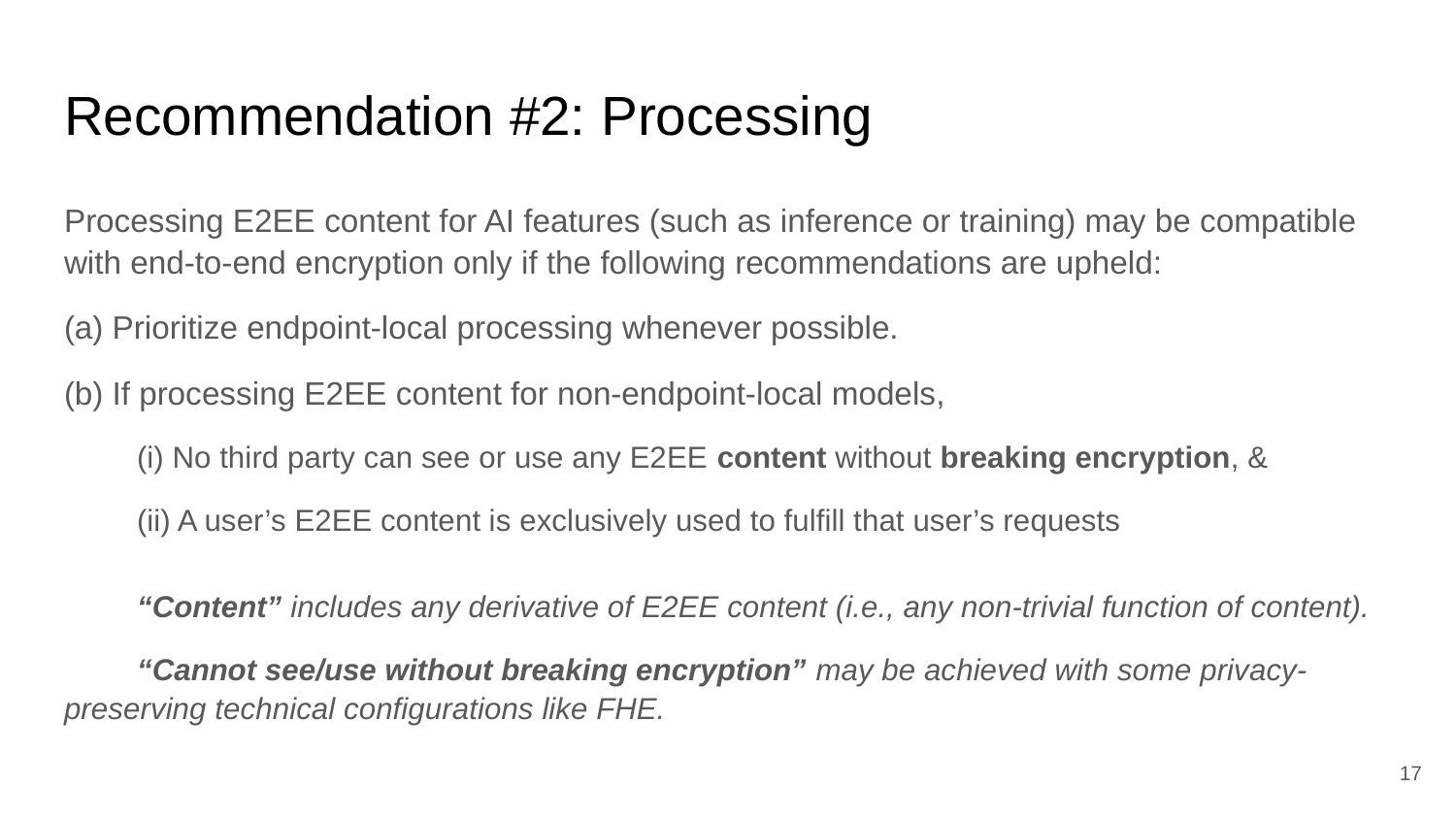

# Recommendation #2: Processing
Processing E2EE content for AI features (such as inference or training) may be compatible with end-to-end encryption only if the following recommendations are upheld:
(a) Prioritize endpoint-local processing whenever possible.
(b) If processing E2EE content for non-endpoint-local models,
(i) No third party can see or use any E2EE content without breaking encryption, &
(ii) A user’s E2EE content is exclusively used to fulfill that user’s requests
“Content” includes any derivative of E2EE content (i.e., any non-trivial function of content).
“Cannot see/use without breaking encryption” may be achieved with some privacy-preserving technical configurations like FHE.
17